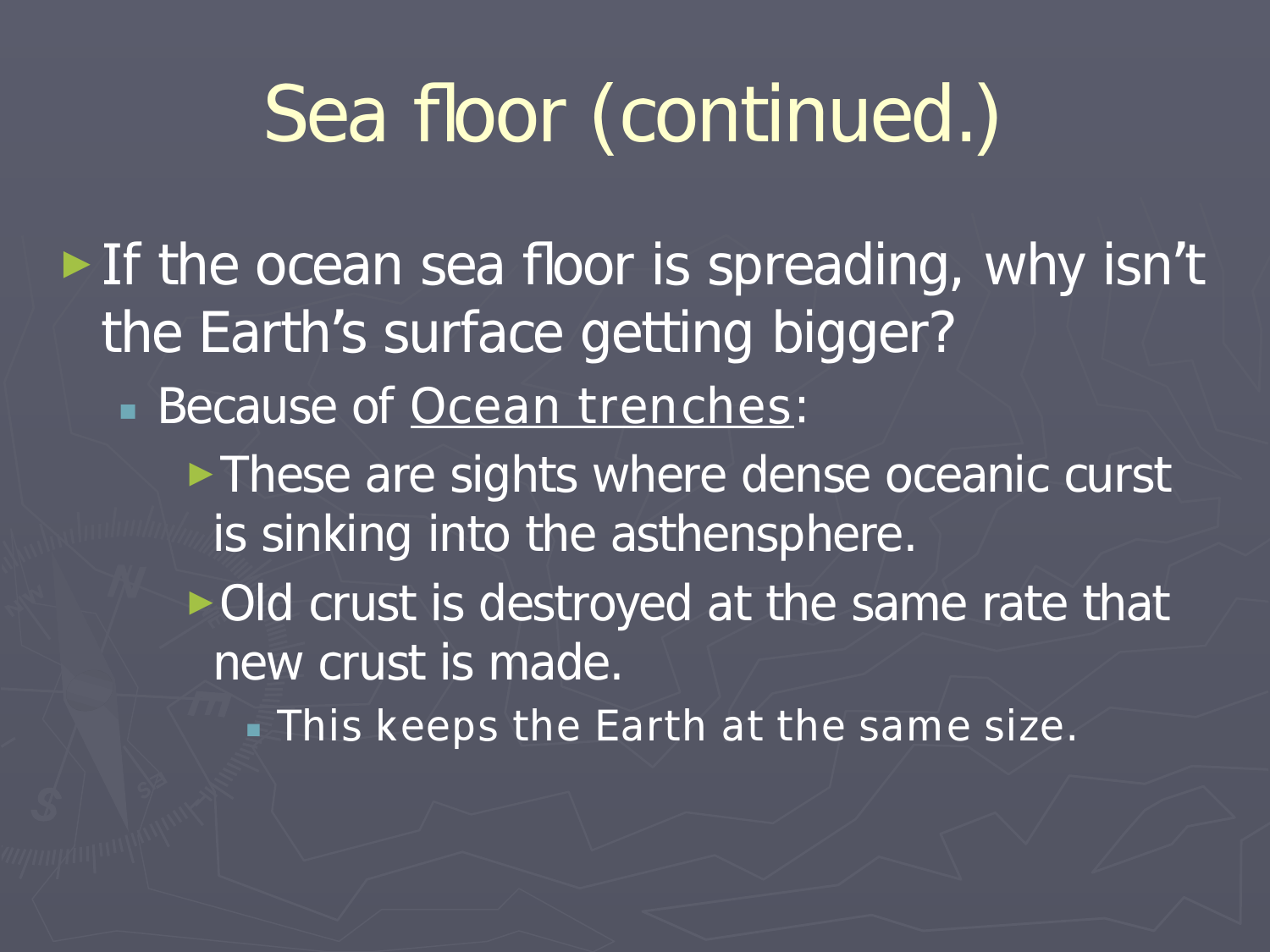

# Sea floor (continued.)
If the ocean sea floor is spreading, why isn’t the Earth’s surface getting bigger?
Because of Ocean trenches:
These are sights where dense oceanic curst is sinking into the asthensphere.
Old crust is destroyed at the same rate that new crust is made.
This keeps the Earth at the same size.